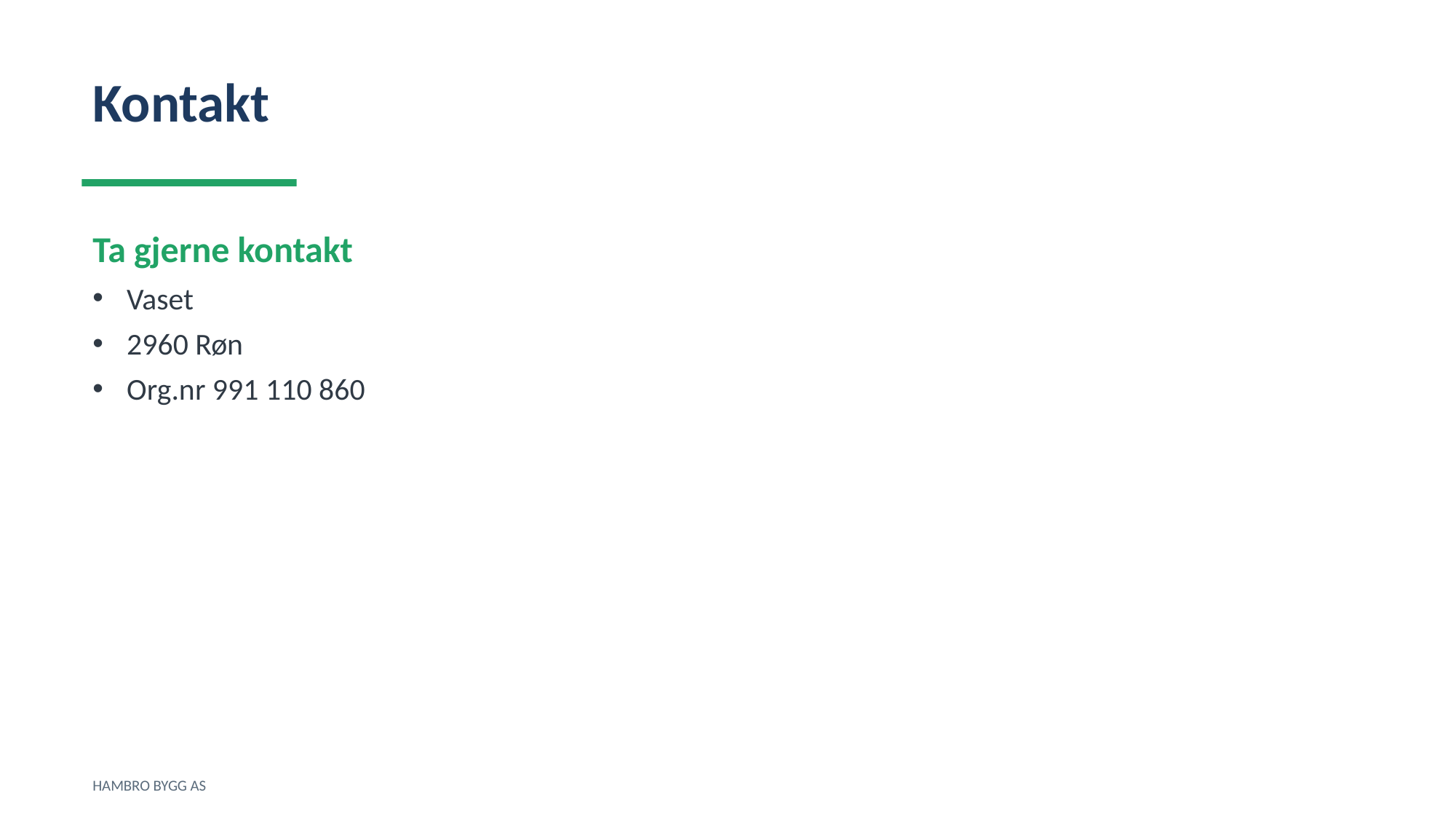

Kontakt

Ta gjerne kontakt
Vaset
2960 Røn
Org.nr 991 110 860
HAMBRO BYGG AS